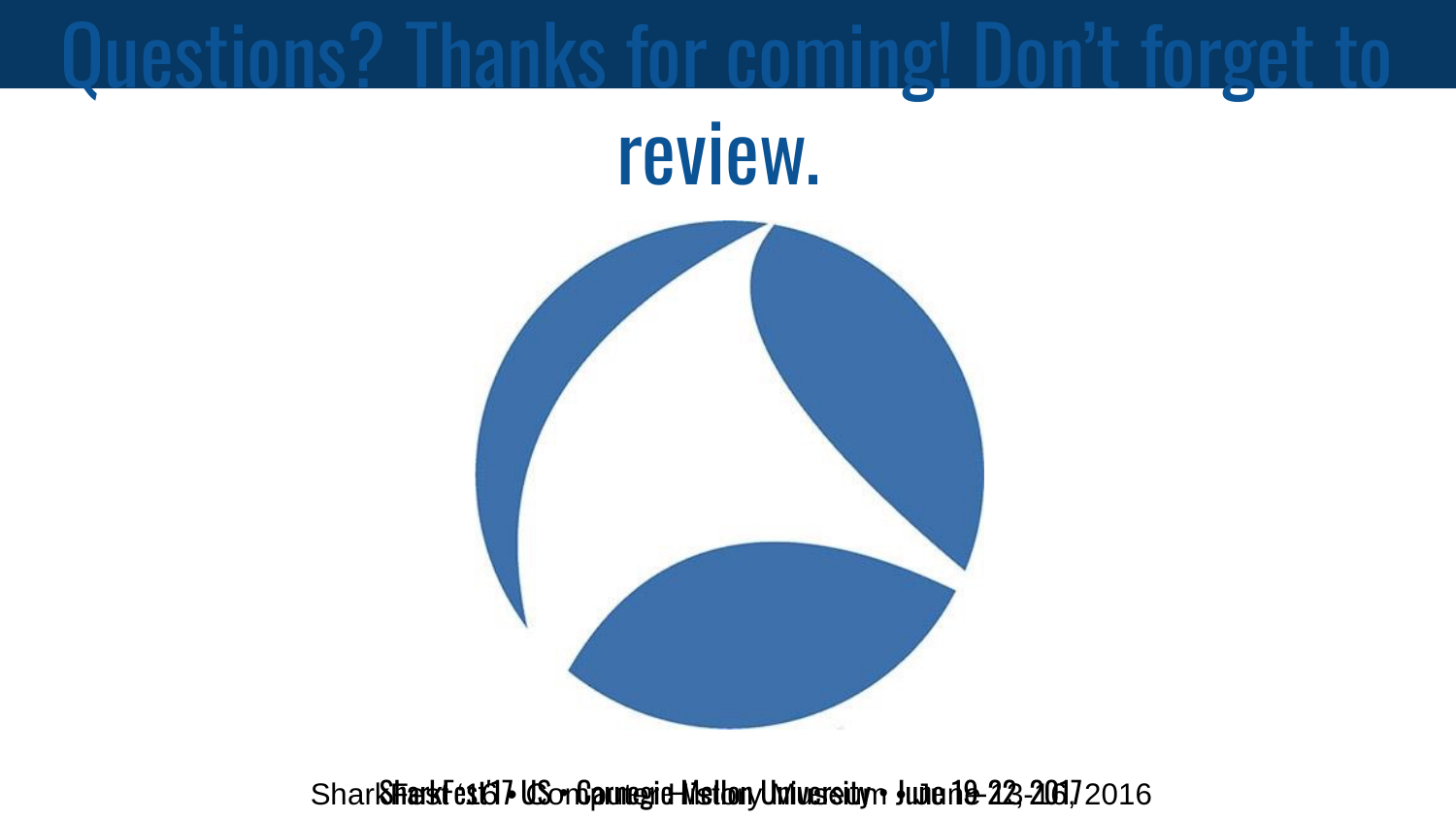

Questions? Thanks for coming! Don’t forget to review.